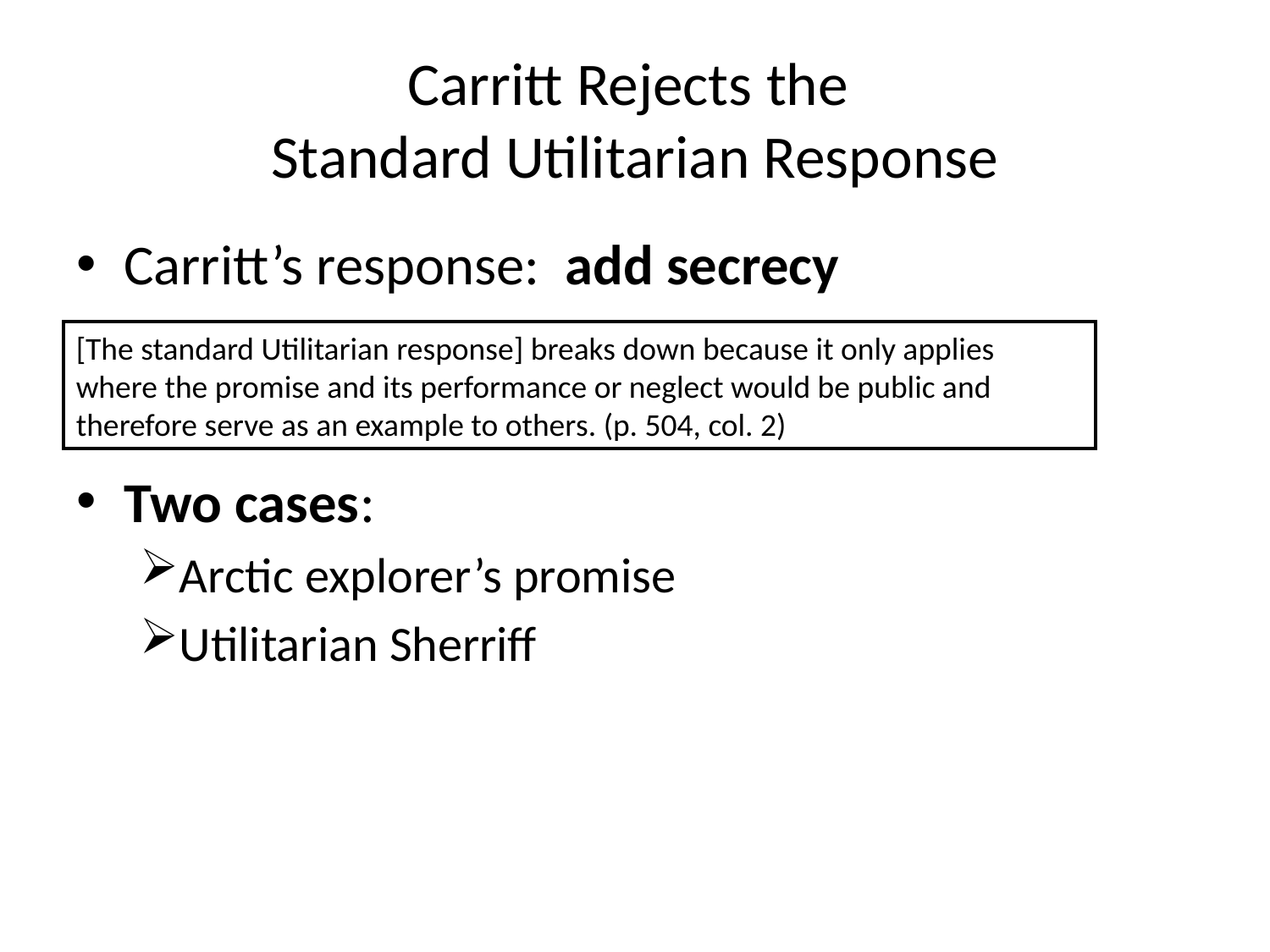

# Carritt Rejects the Standard Utilitarian Response
Carritt’s response:  add secrecy

Two cases:
Arctic explorer’s promise
Utilitarian Sherriff
[The standard Utilitarian response] breaks down because it only applies where the promise and its performance or neglect would be public and therefore serve as an example to others. (p. 504, col. 2)